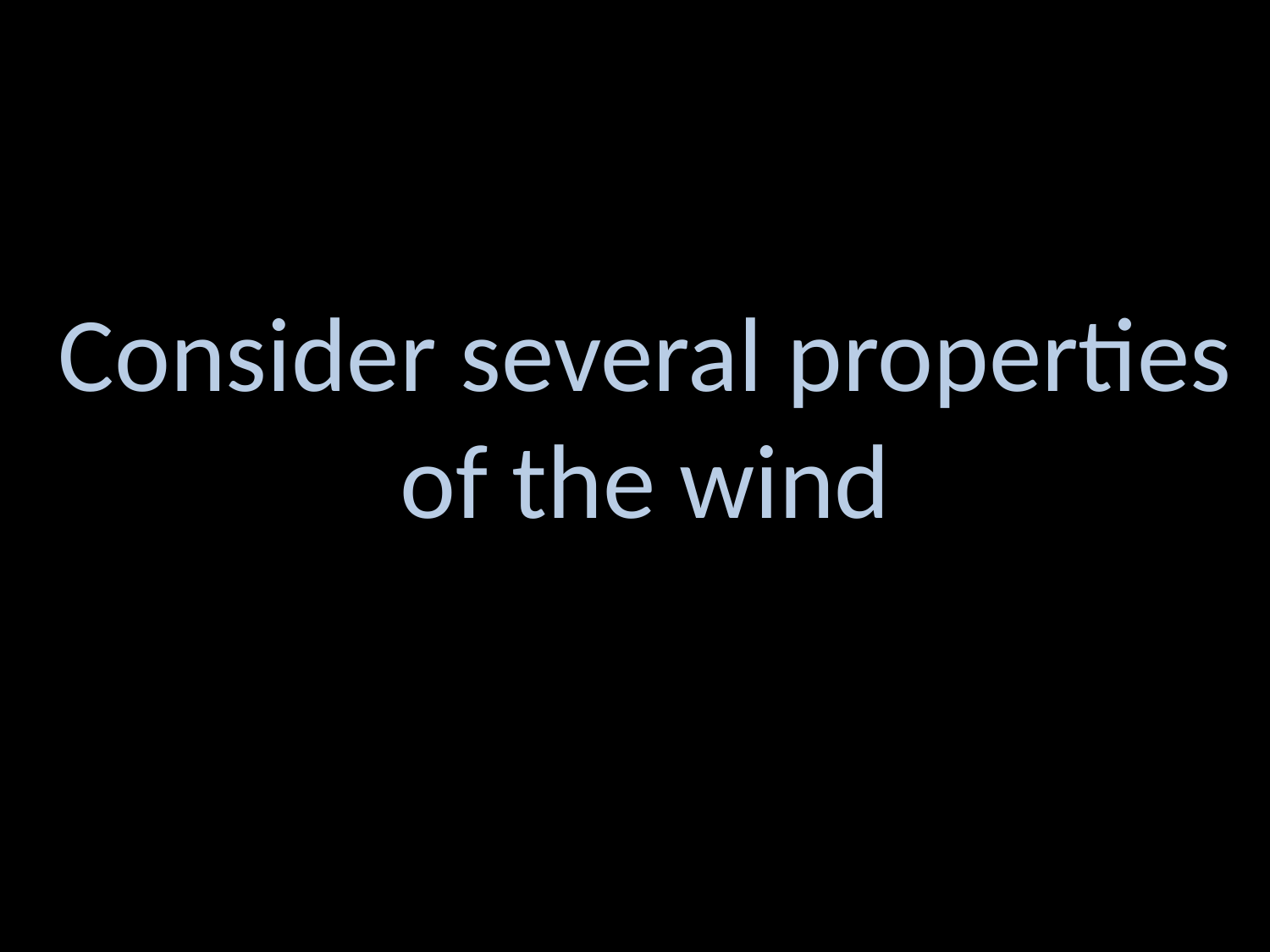

# Consider several properties of the wind